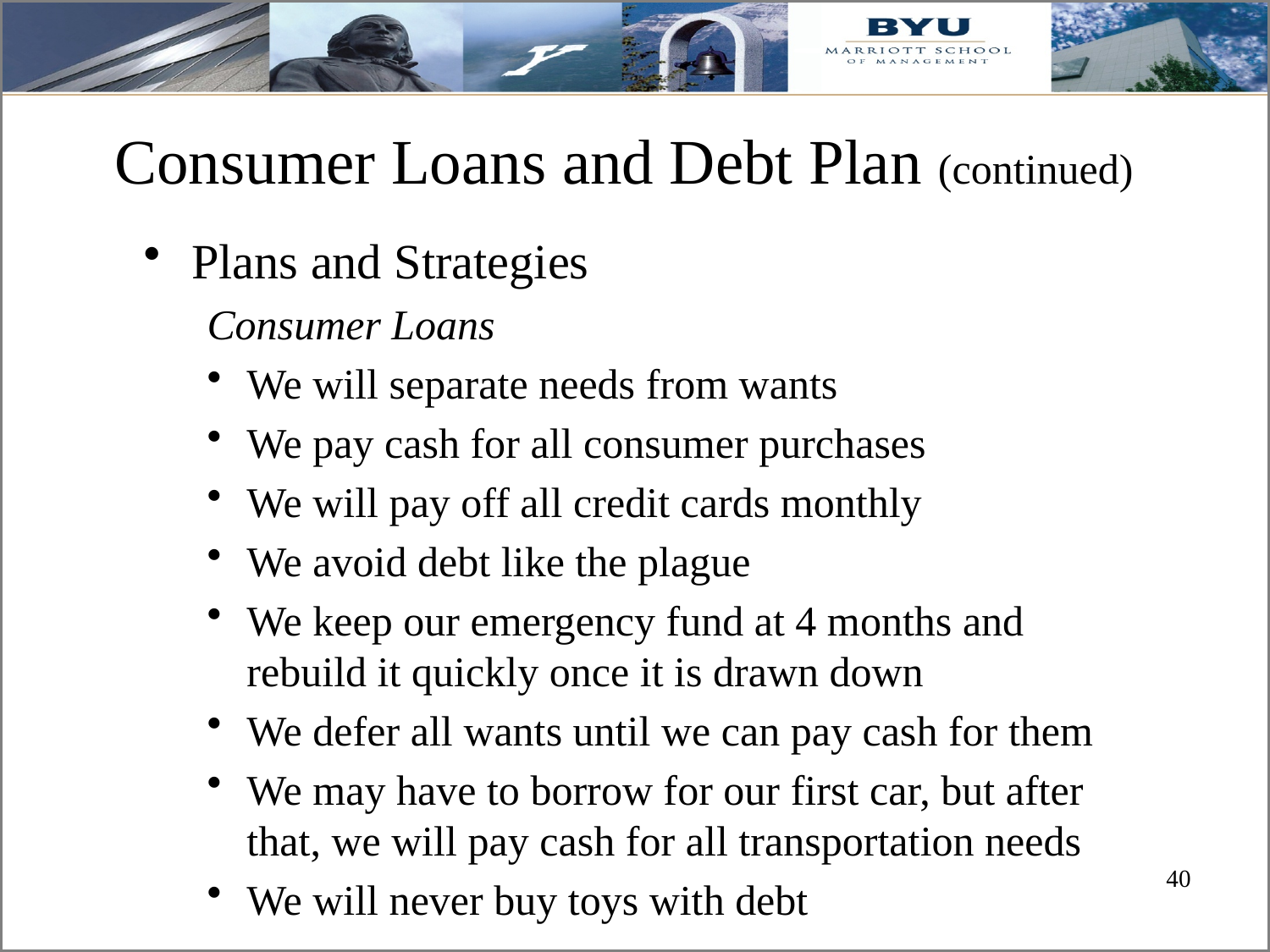

# Consumer Loans and Debt Plan (continued)
Plans and Strategies
Consumer Loans
We will separate needs from wants
We pay cash for all consumer purchases
We will pay off all credit cards monthly
We avoid debt like the plague
We keep our emergency fund at 4 months and rebuild it quickly once it is drawn down
We defer all wants until we can pay cash for them
We may have to borrow for our first car, but after that, we will pay cash for all transportation needs
We will never buy toys with debt